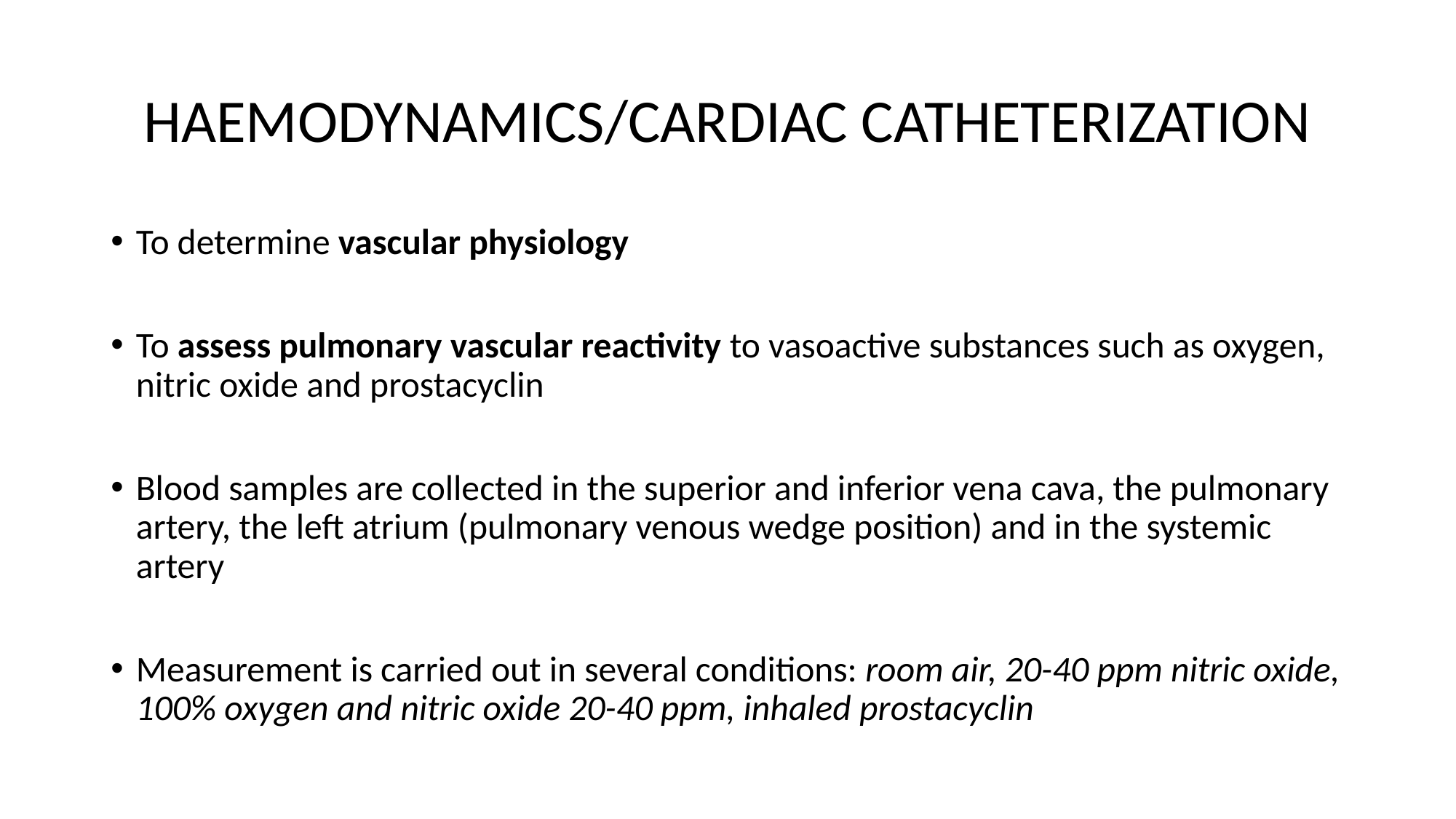

# HAEMODYNAMICS/CARDIAC CATHETERIZATION
To determine vascular physiology

To assess pulmonary vascular reactivity to vasoactive substances such as oxygen, nitric oxide and prostacyclin

Blood samples are collected in the superior and inferior vena cava, the pulmonary artery, the left atrium (pulmonary venous wedge position) and in the systemic artery

Measurement is carried out in several conditions: room air, 20-40 ppm nitric oxide, 100% oxygen and nitric oxide 20-40 ppm, inhaled prostacyclin